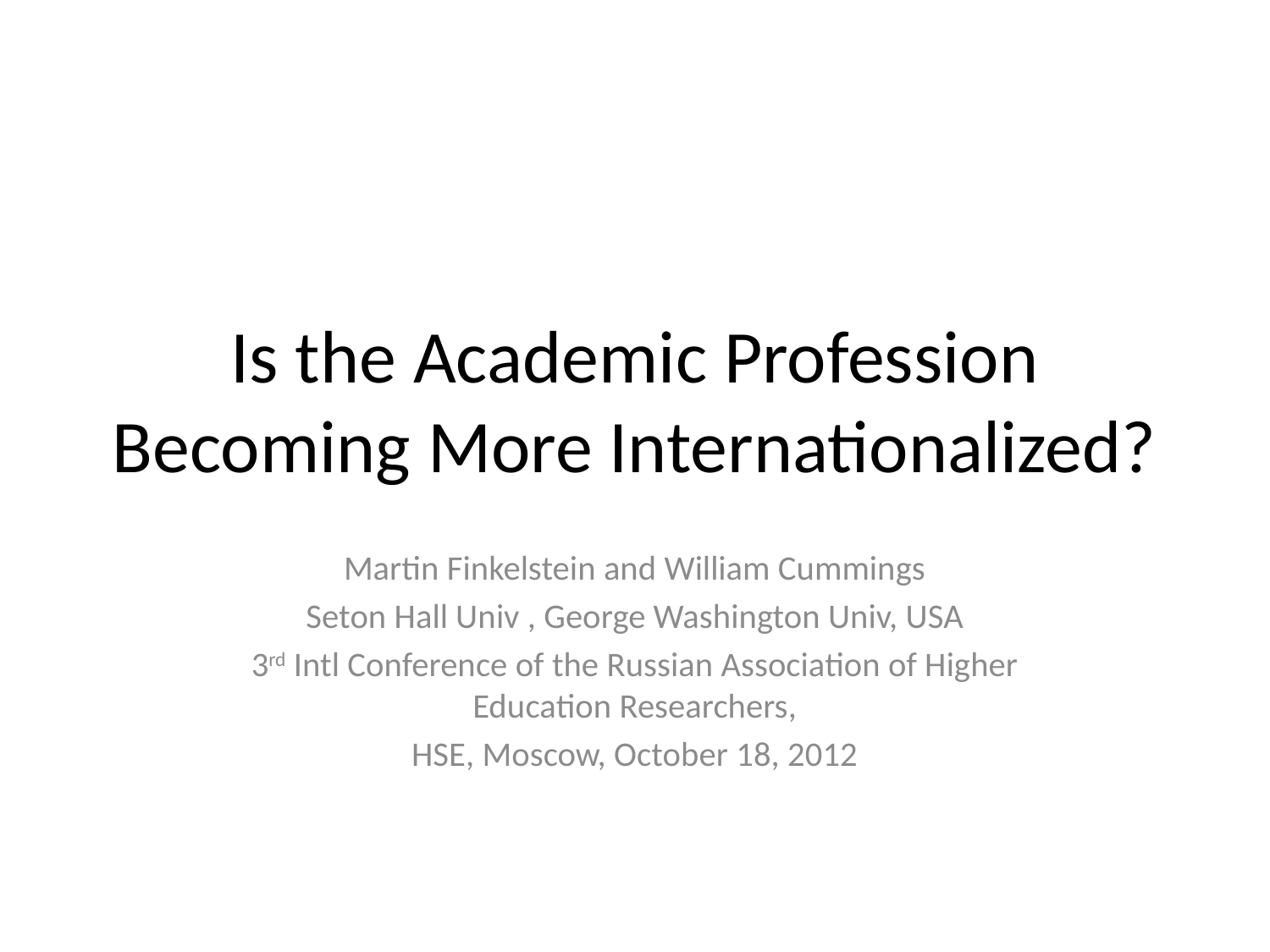

# Is the Academic Profession Becoming More Internationalized?
Martin Finkelstein and William Cummings
Seton Hall Univ , George Washington Univ, USA
3rd Intl Conference of the Russian Association of Higher Education Researchers,
HSE, Moscow, October 18, 2012